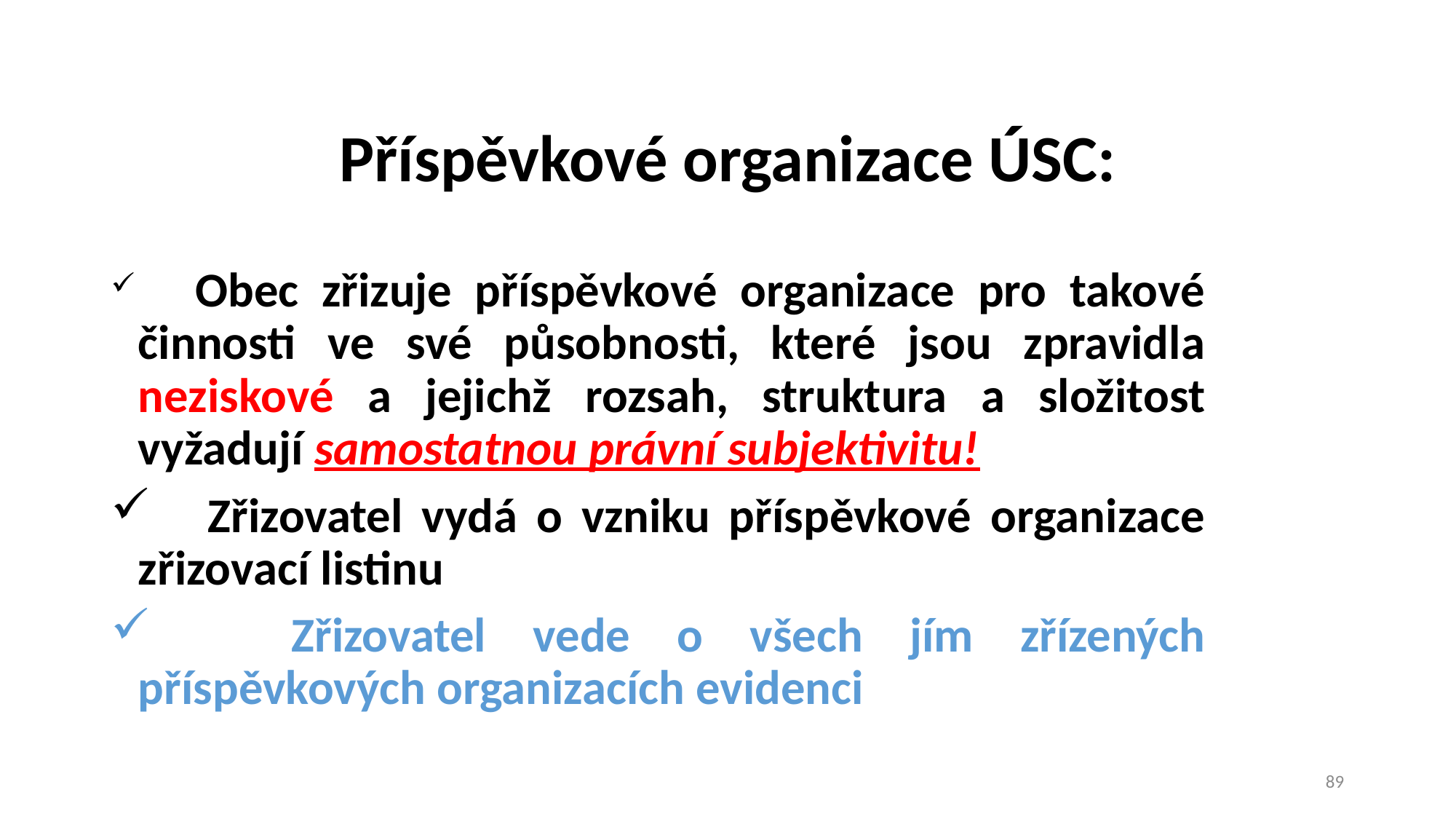

Příspěvkové organizace ÚSC:

   Obec zřizuje příspěvkové organizace pro takové činnosti ve své působnosti, které jsou zpravidla neziskové a jejichž rozsah, struktura a složitost vyžadují samostatnou právní subjektivitu!
   Zřizovatel vydá o vzniku příspěvkové organizace zřizovací listinu
   Zřizovatel vede o všech jím zřízených příspěvkových organizacích evidenci
89